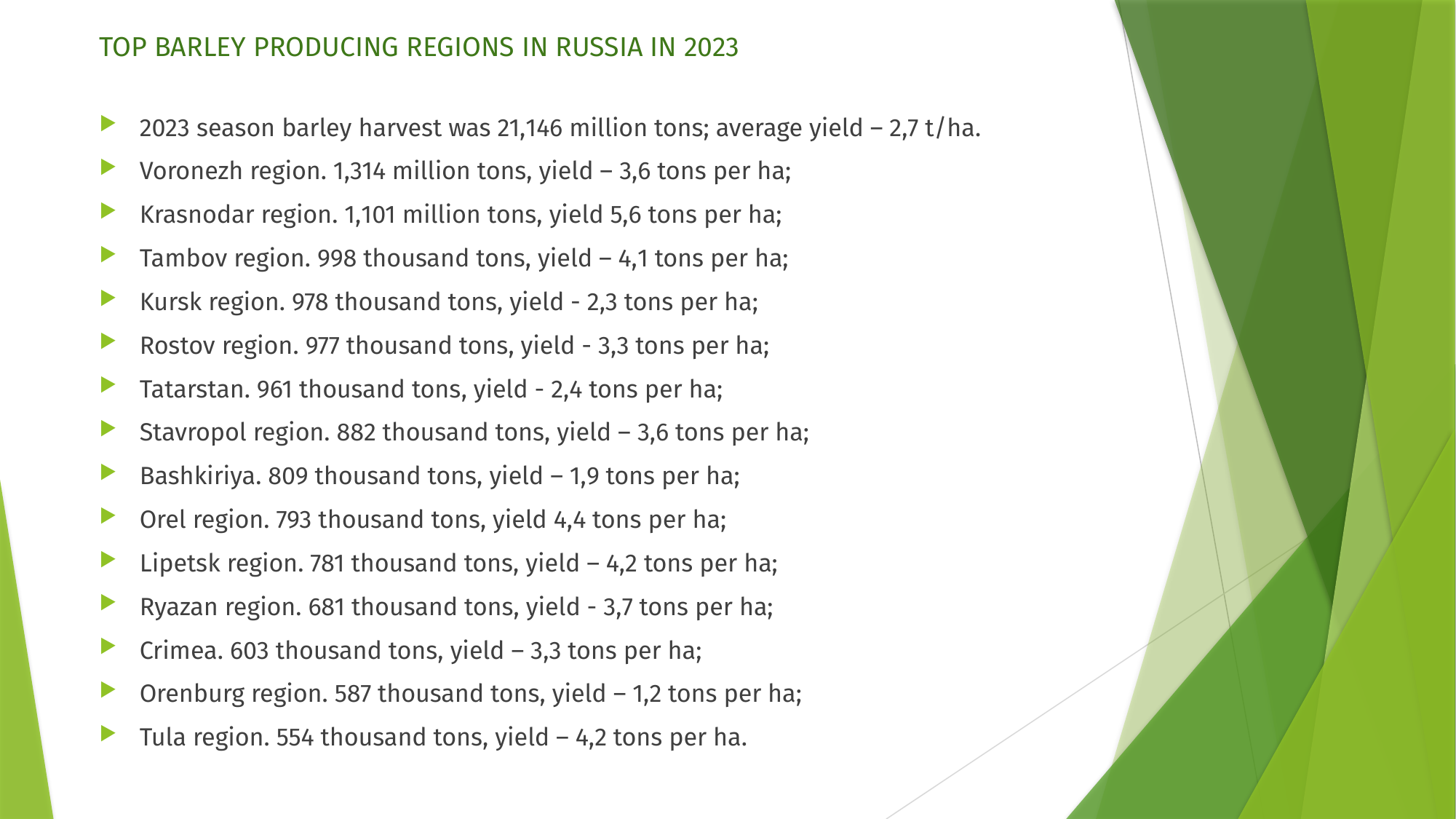

# TOP BARLEY PRODUCING REGIONS IN RUSSIA IN 2023
2023 season barley harvest was 21,146 million tons; average yield – 2,7 t/ha.
Voronezh region. 1,314 million tons, yield – 3,6 tons per ha;
Krasnodar region. 1,101 million tons, yield 5,6 tons per ha;
Tambov region. 998 thousand tons, yield – 4,1 tons per ha;
Kursk region. 978 thousand tons, yield - 2,3 tons per ha;
Rostov region. 977 thousand tons, yield - 3,3 tons per ha;
Tatarstan. 961 thousand tons, yield - 2,4 tons per ha;
Stavropol region. 882 thousand tons, yield – 3,6 tons per ha;
Bashkiriya. 809 thousand tons, yield – 1,9 tons per ha;
Orel region. 793 thousand tons, yield 4,4 tons per ha;
Lipetsk region. 781 thousand tons, yield – 4,2 tons per ha;
Ryazan region. 681 thousand tons, yield - 3,7 tons per ha;
Crimea. 603 thousand tons, yield – 3,3 tons per ha;
Orenburg region. 587 thousand tons, yield – 1,2 tons per ha;
Tula region. 554 thousand tons, yield – 4,2 tons per ha.